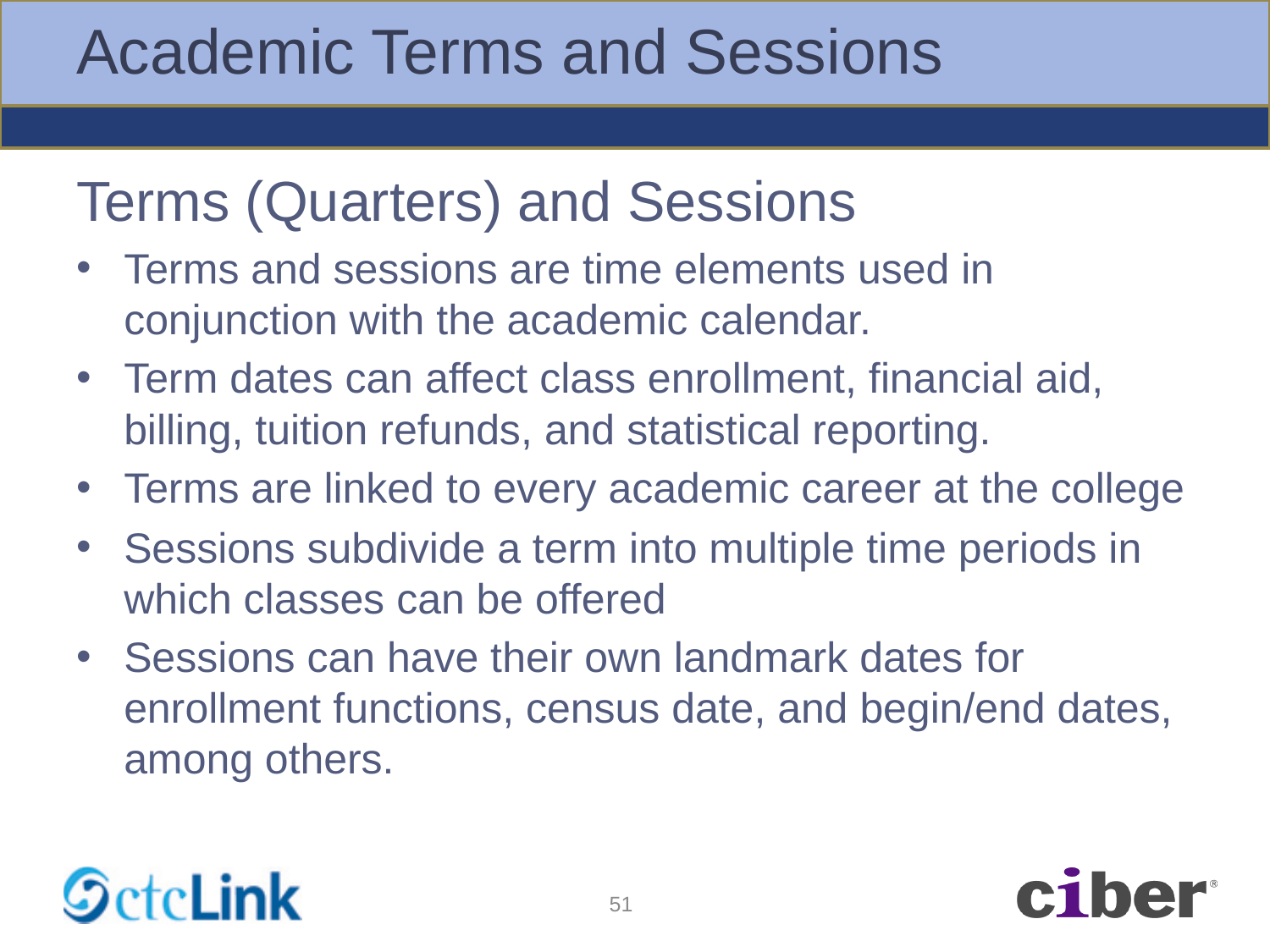

# Academic Terms and Sessions
Terms (Quarters) and Sessions
Terms and sessions are time elements used in conjunction with the academic calendar.
Term dates can affect class enrollment, financial aid, billing, tuition refunds, and statistical reporting.
Terms are linked to every academic career at the college
Sessions subdivide a term into multiple time periods in which classes can be offered
Sessions can have their own landmark dates for enrollment functions, census date, and begin/end dates, among others.

51